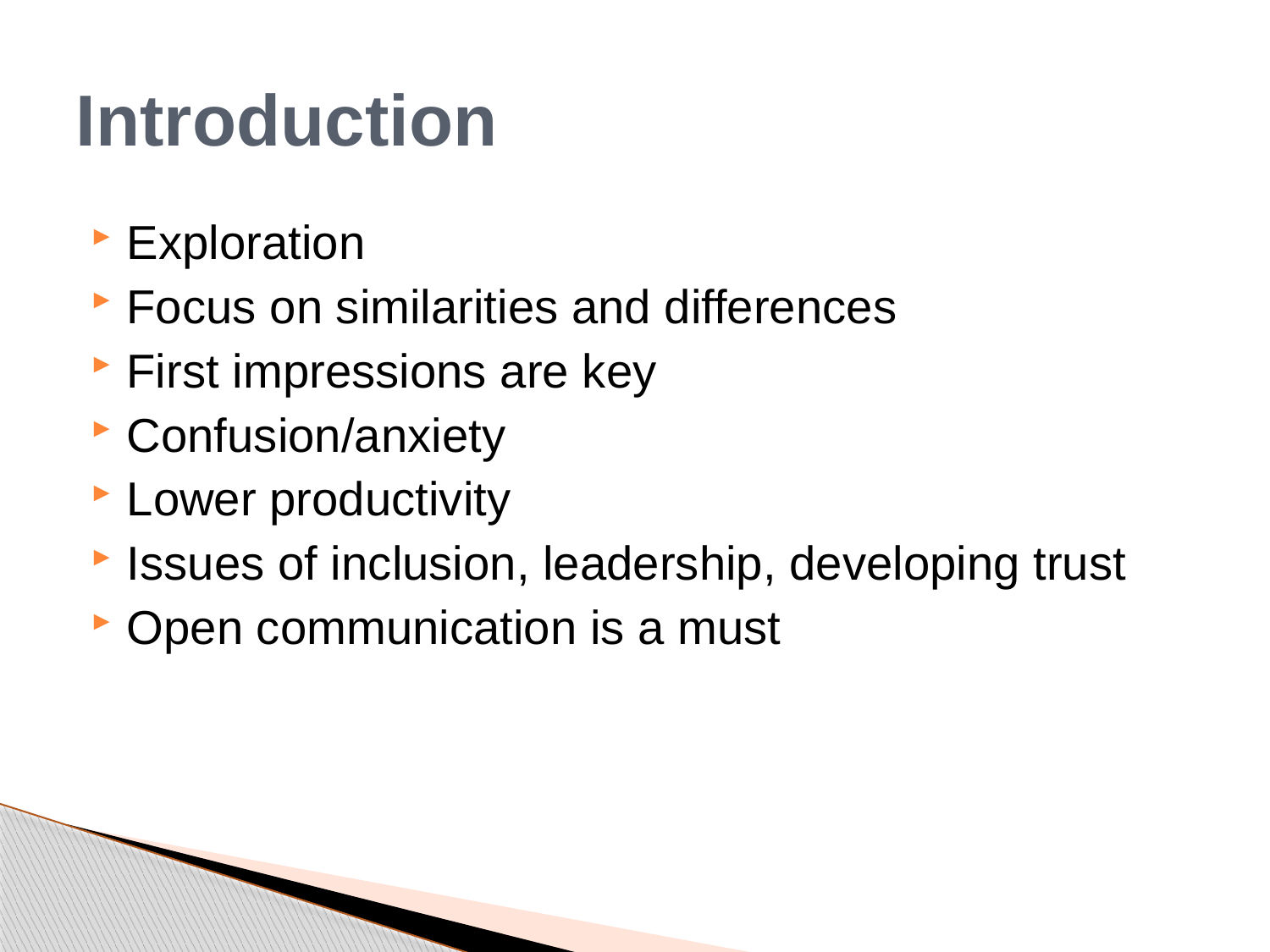

# Introduction
Exploration
Focus on similarities and differences
First impressions are key
Confusion/anxiety
Lower productivity
Issues of inclusion, leadership, developing trust
Open communication is a must